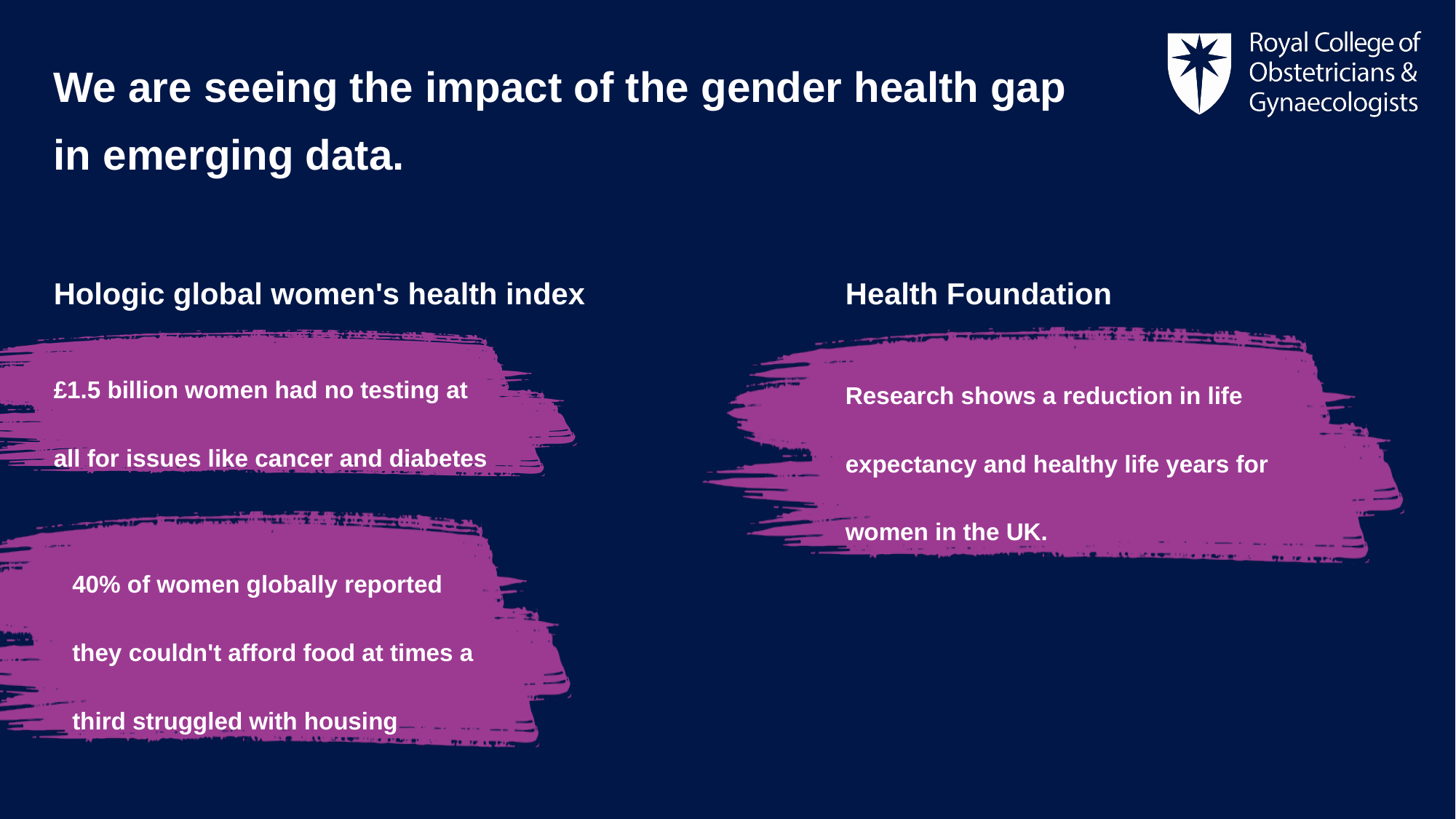

We are seeing the impact of the gender health gap in emerging data.
Hologic global women's health index
Health Foundation

£1.5 billion women had no testing at all for issues like cancer and diabetes

Research shows a reduction in life expectancy and healthy life years for women in the UK.

40% of women globally reported they couldn't afford food at times a third struggled with housing